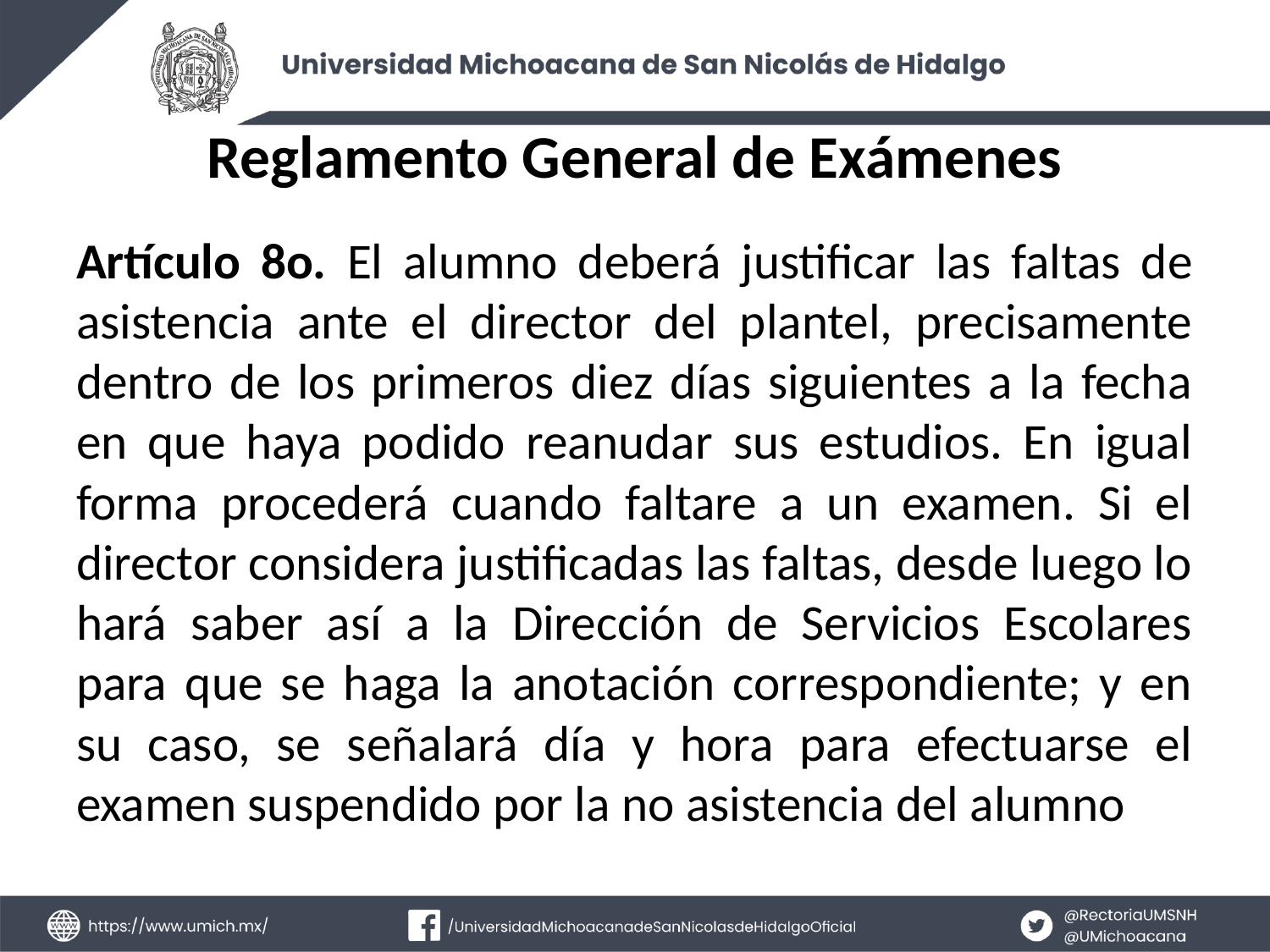

# Reglamento General de Exámenes
Artículo 8o. El alumno deberá justificar las faltas de asistencia ante el director del plantel, precisamente dentro de los primeros diez días siguientes a la fecha en que haya podido reanudar sus estudios. En igual forma procederá cuando faltare a un examen. Si el director considera justificadas las faltas, desde luego lo hará saber así a la Dirección de Servicios Escolares para que se haga la anotación correspondiente; y en su caso, se señalará día y hora para efectuarse el examen suspendido por la no asistencia del alumno